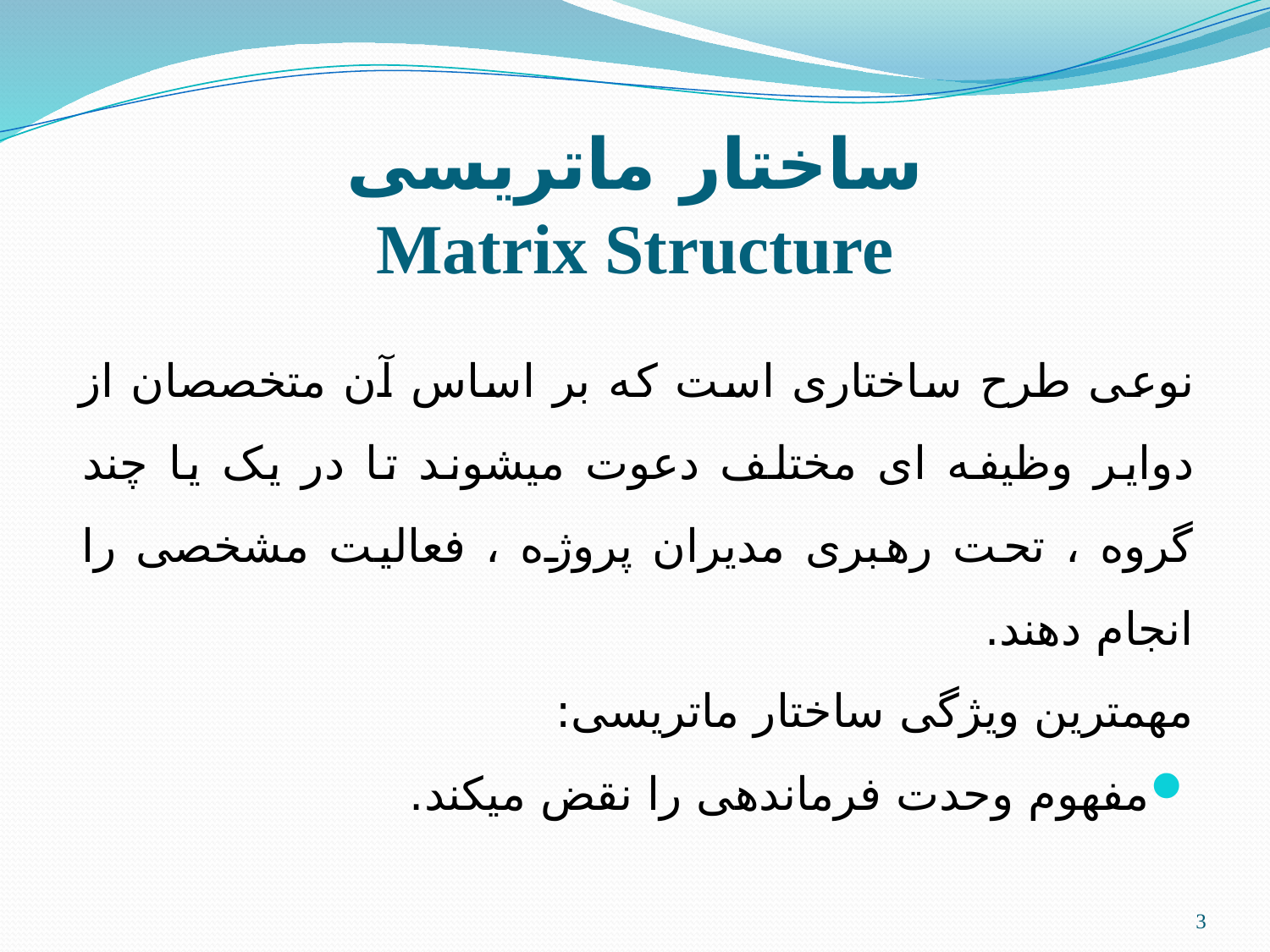

# ساختار ماتریسی Matrix Structure
نوعی طرح ساختاری است که بر اساس آن متخصصان از دوایر وظیفه ای مختلف دعوت میشوند تا در یک یا چند گروه ، تحت رهبری مدیران پروژه ، فعالیت مشخصی را انجام دهند.
مهمترین ویژگی ساختار ماتریسی:
مفهوم وحدت فرماندهی را نقض میکند.

3